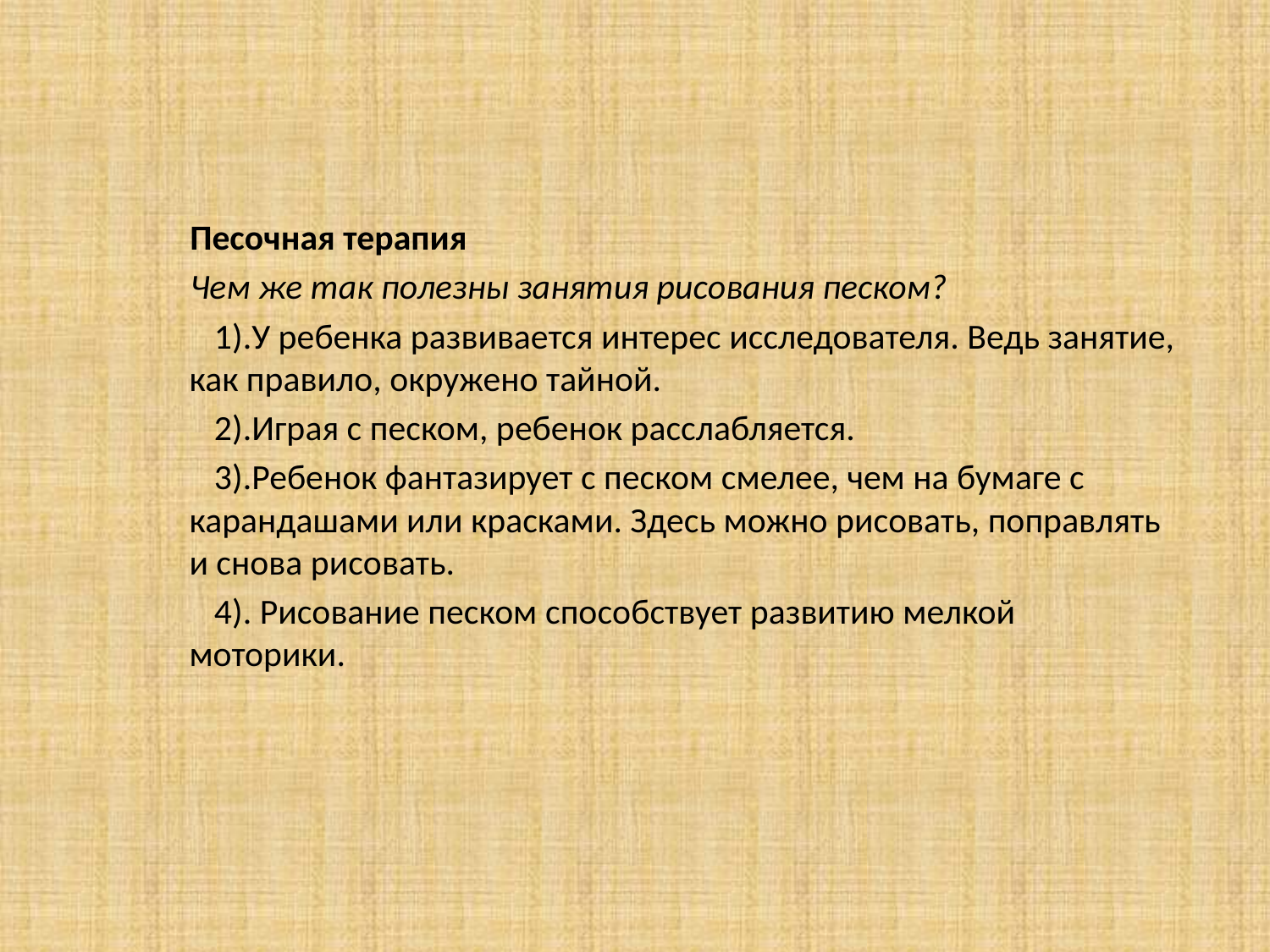

Песочная терапия
      Чем же так полезны занятия рисования песком?
         1).У ребенка развивается интерес исследователя. Ведь занятие, как правило, окружено тайной.
         2).Играя с песком, ребенок расслабляется.
         3).Ребенок фантазирует с песком смелее, чем на бумаге с карандашами или красками. Здесь можно рисовать, поправлять и снова рисовать.
         4). Рисование песком способствует развитию мелкой моторики.